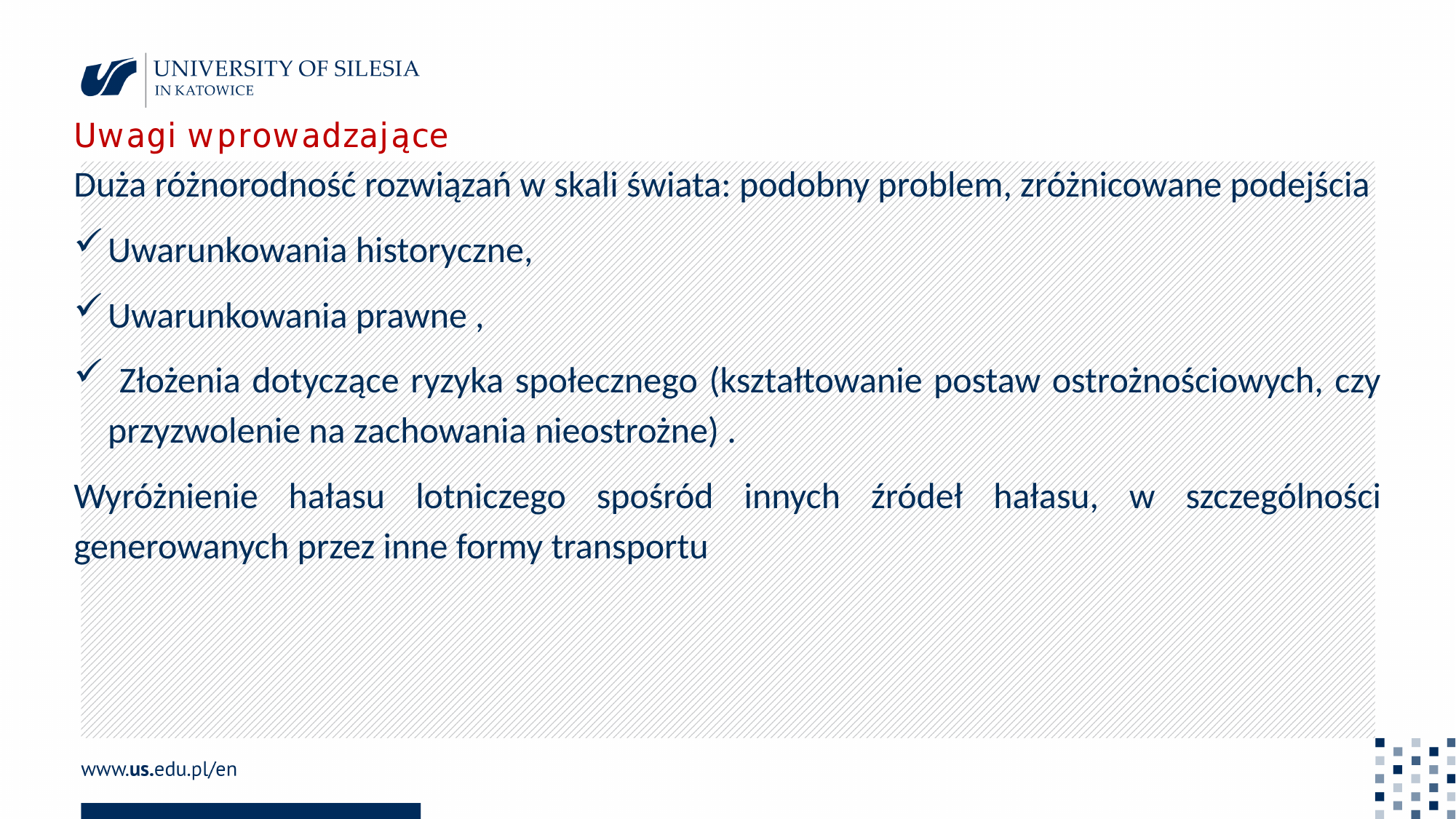

Uwagi wprowadzające
Duża różnorodność rozwiązań w skali świata: podobny problem, zróżnicowane podejścia
Uwarunkowania historyczne,
Uwarunkowania prawne ,
 Złożenia dotyczące ryzyka społecznego (kształtowanie postaw ostrożnościowych, czy przyzwolenie na zachowania nieostrożne) .
Wyróżnienie hałasu lotniczego spośród innych źródeł hałasu, w szczególności generowanych przez inne formy transportu